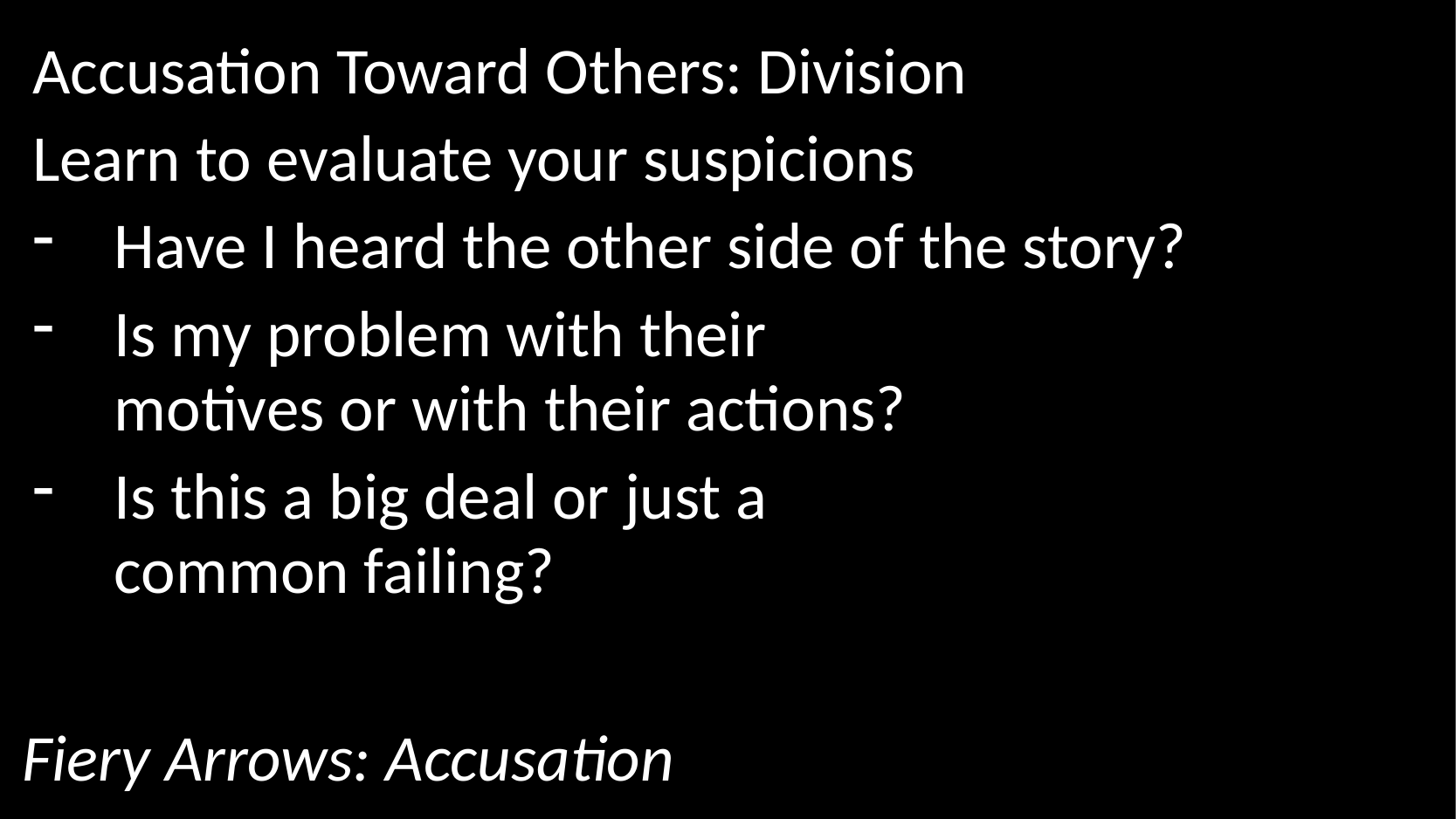

Accusation Toward Others: Division
Learn to evaluate your suspicions
Have I heard the other side of the story?
Is my problem with their
motives or with their actions?
Is this a big deal or just a
common failing?
# Fiery Arrows: Accusation